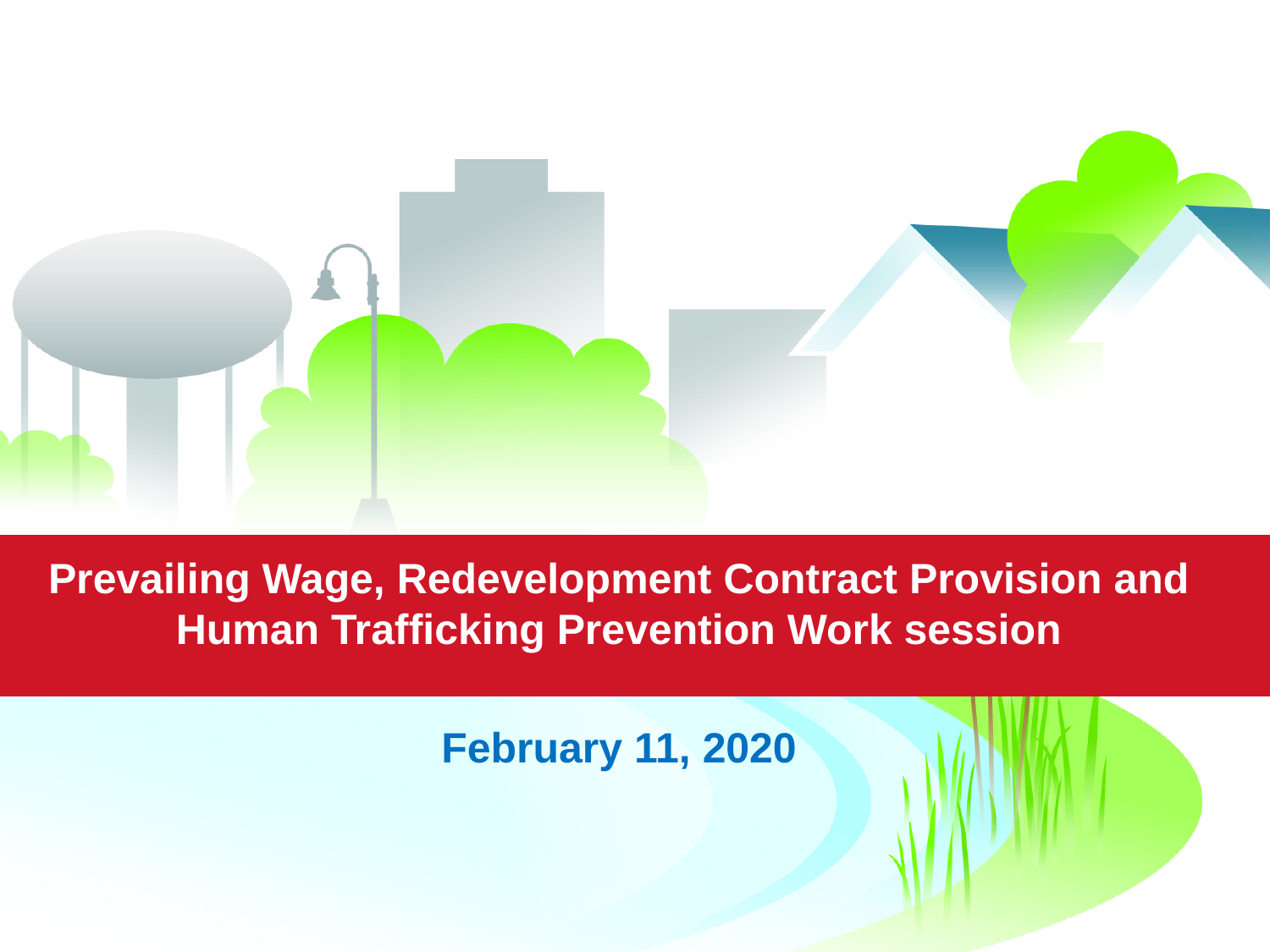

# Prevailing Wage, Redevelopment Contract Provision and Human Trafficking Prevention Work session February 11, 2020